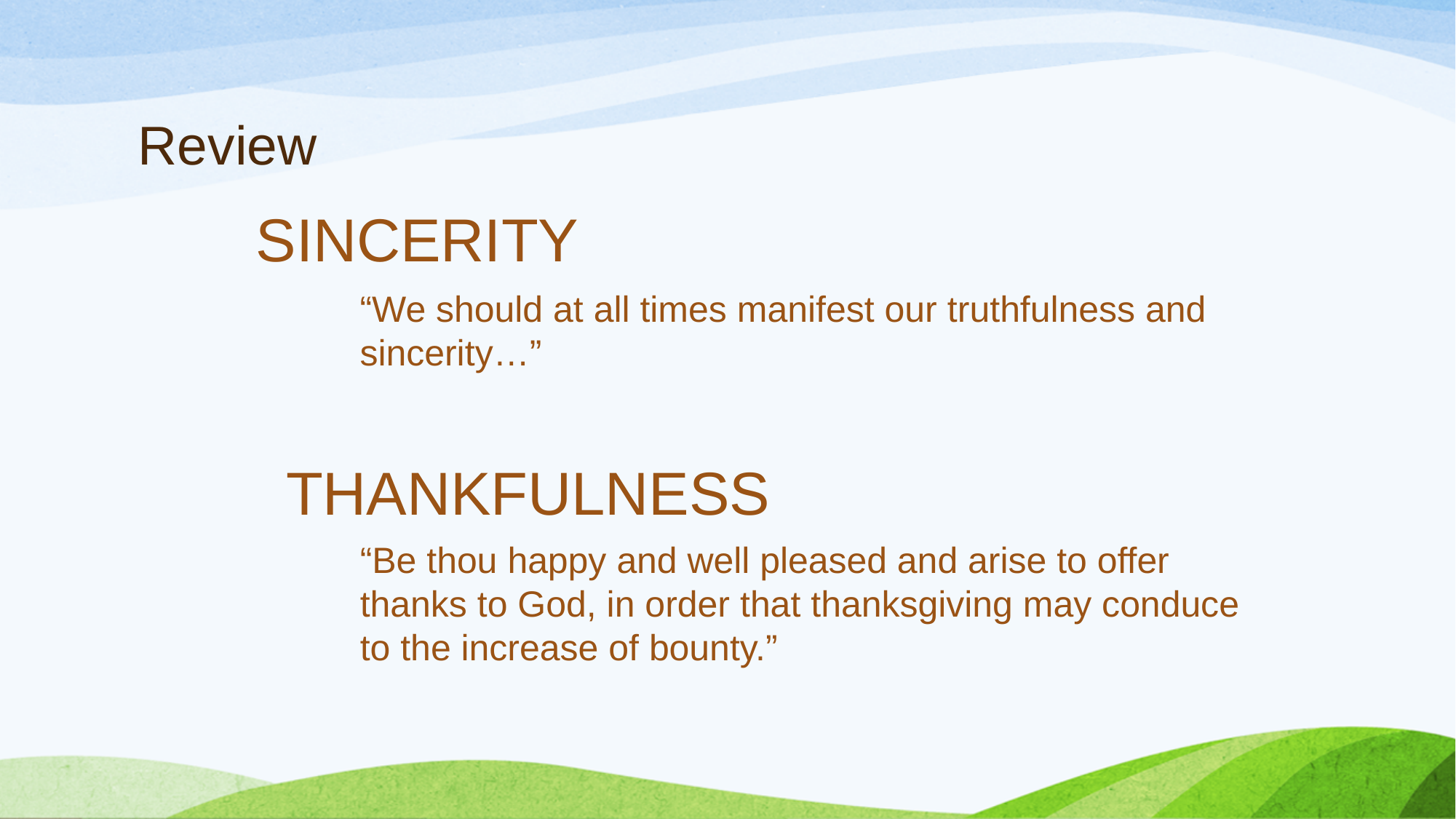

# Review
SINCERITY
“We should at all times manifest our truthfulness and sincerity…”
THANKFULNESS
“Be thou happy and well pleased and arise to offer thanks to God, in order that thanksgiving may conduce to the increase of bounty.”